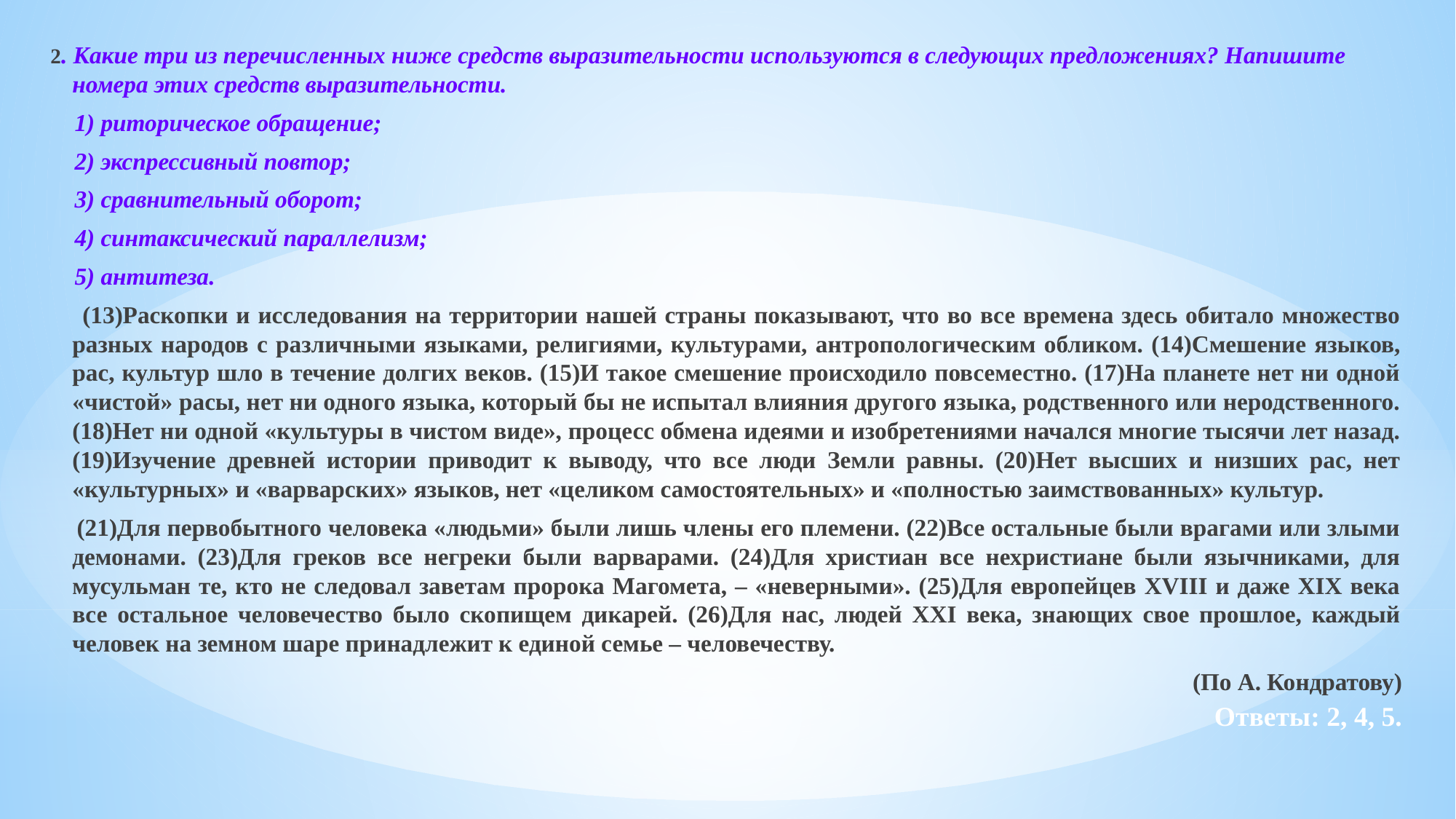

2. Какие три из перечисленных ниже средств выразительности используются в следующих предложениях? Напишите номера этих средств выразительности.
    1) риторическое обращение;
    2) экспрессивный повтор;
    3) сравнительный оборот;
    4) синтаксический параллелизм;
    5) антитеза.
    (13)Раскопки и исследования на территории нашей страны показывают, что во все времена здесь обитало множество разных народов с различными языками, религиями, культурами, антропологическим обликом. (14)Смешение языков, рас, культур шло в течение долгих веков. (15)И такое смешение происходило повсеместно. (17)На планете нет ни одной «чистой» расы, нет ни одного языка, который бы не испытал влияния другого языка, родственного или неродственного. (18)Нет ни одной «культуры в чистом виде», процесс обмена идеями и изобретениями начался многие тысячи лет назад. (19)Изучение древней истории приводит к выводу, что все люди Земли равны. (20)Нет высших и низших рас, нет «культурных» и «варварских» языков, нет «целиком самостоятельных» и «полностью заимствованных» культур.
    (21)Для первобытного человека «людьми» были лишь члены его племени. (22)Все остальные были врагами или злыми демонами. (23)Для греков все негреки были варварами. (24)Для христиан все нехристиане были язычниками, для мусульман те, кто не следовал заветам пророка Магомета, – «неверными». (25)Для европейцев XVIII и даже XIX века все остальное человечество было скопищем дикарей. (26)Для нас, людей XXI века, знающих свое прошлое, каждый человек на земном шаре принадлежит к единой семье – человечеству.
(По А. Кондратову)
Ответы: 2, 4, 5.